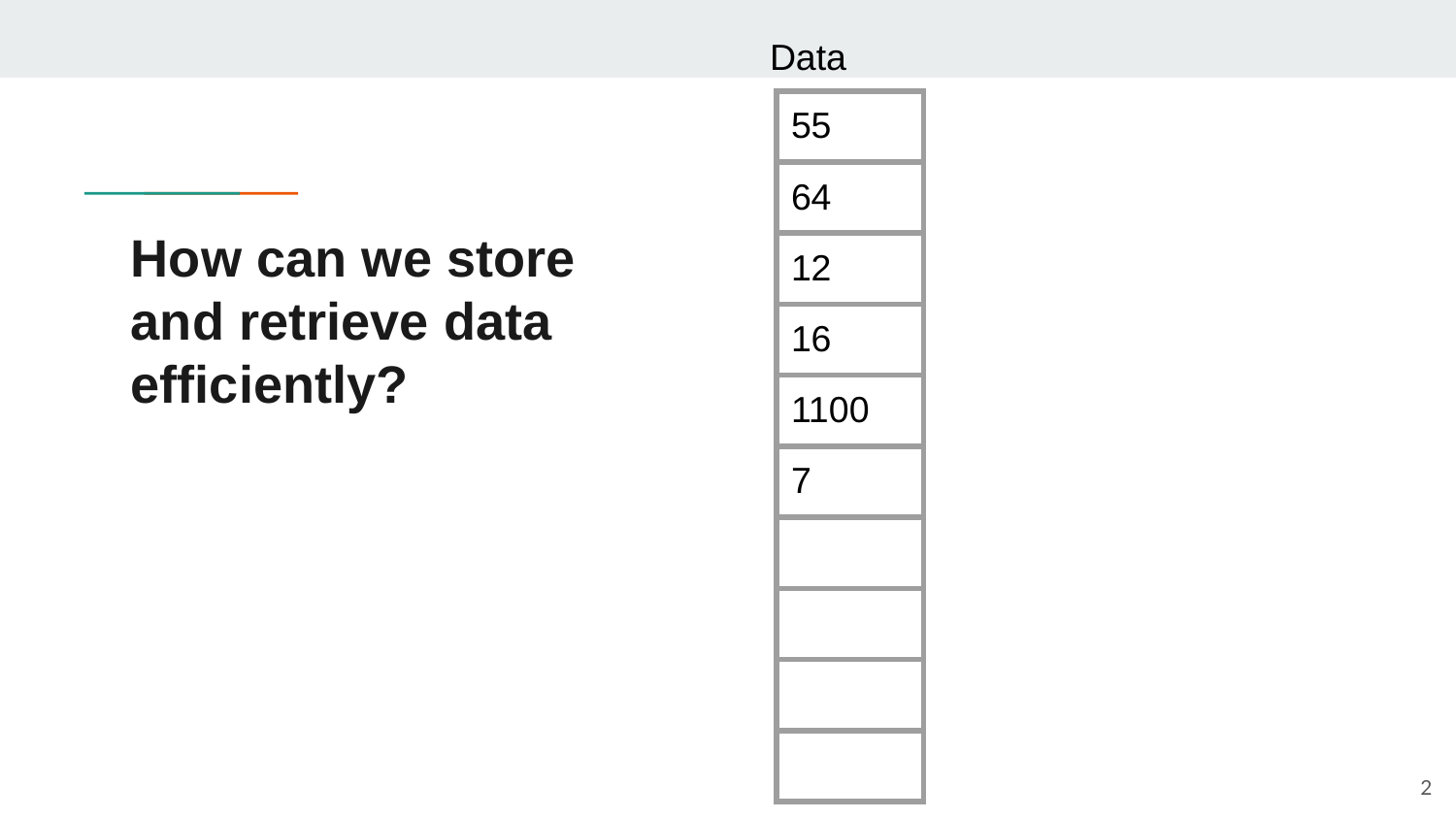

Data
| 55 |
| --- |
| 64 |
| 12 |
| 16 |
| 1100 |
| 7 |
|  |
|  |
|  |
|  |
# How can we store and retrieve data efficiently?
2